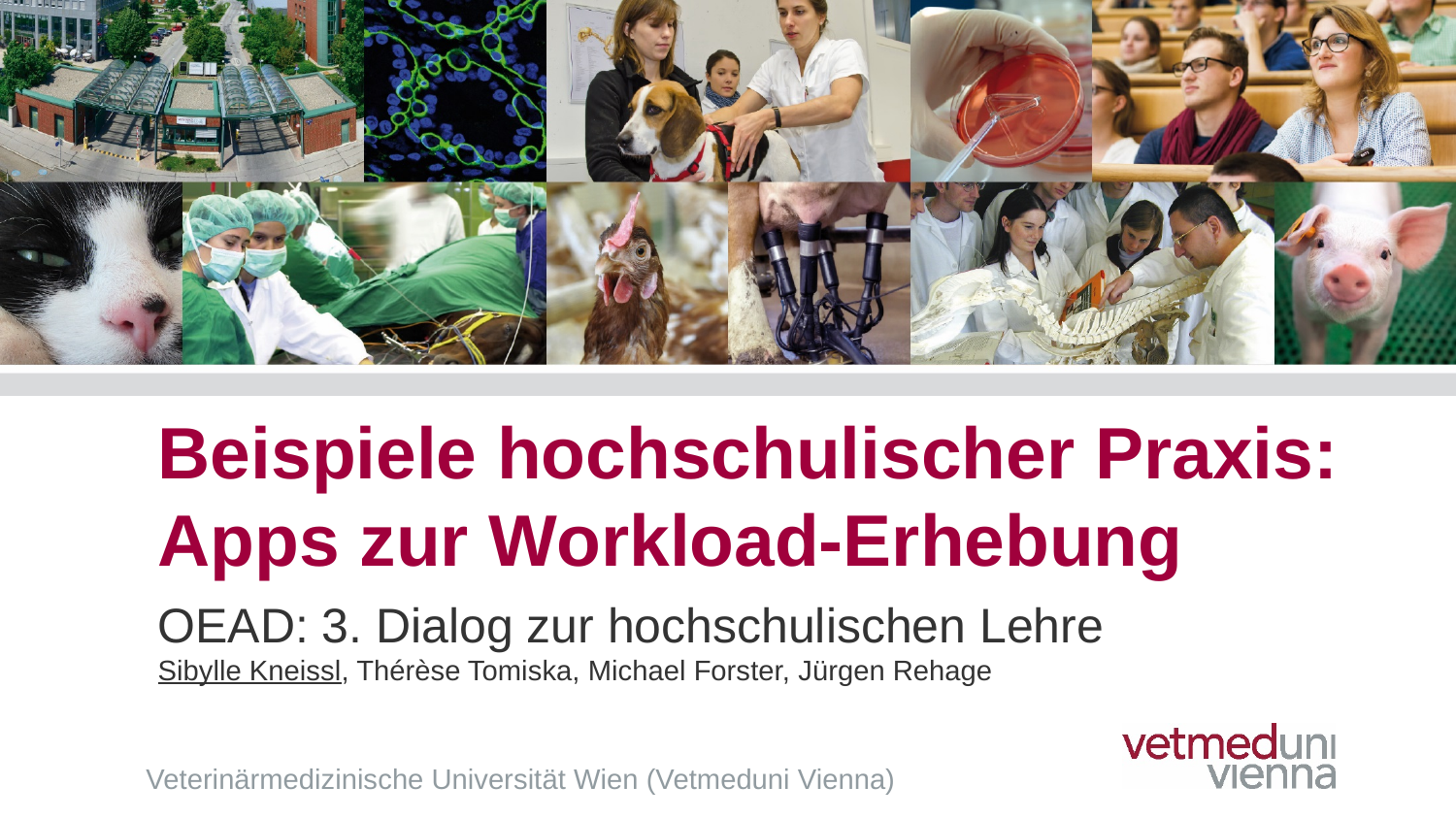

# Beispiele hochschulischer Praxis: Apps zur Workload-Erhebung
OEAD: 3. Dialog zur hochschulischen Lehre
Sibylle Kneissl, Thérèse Tomiska, Michael Forster, Jürgen Rehage